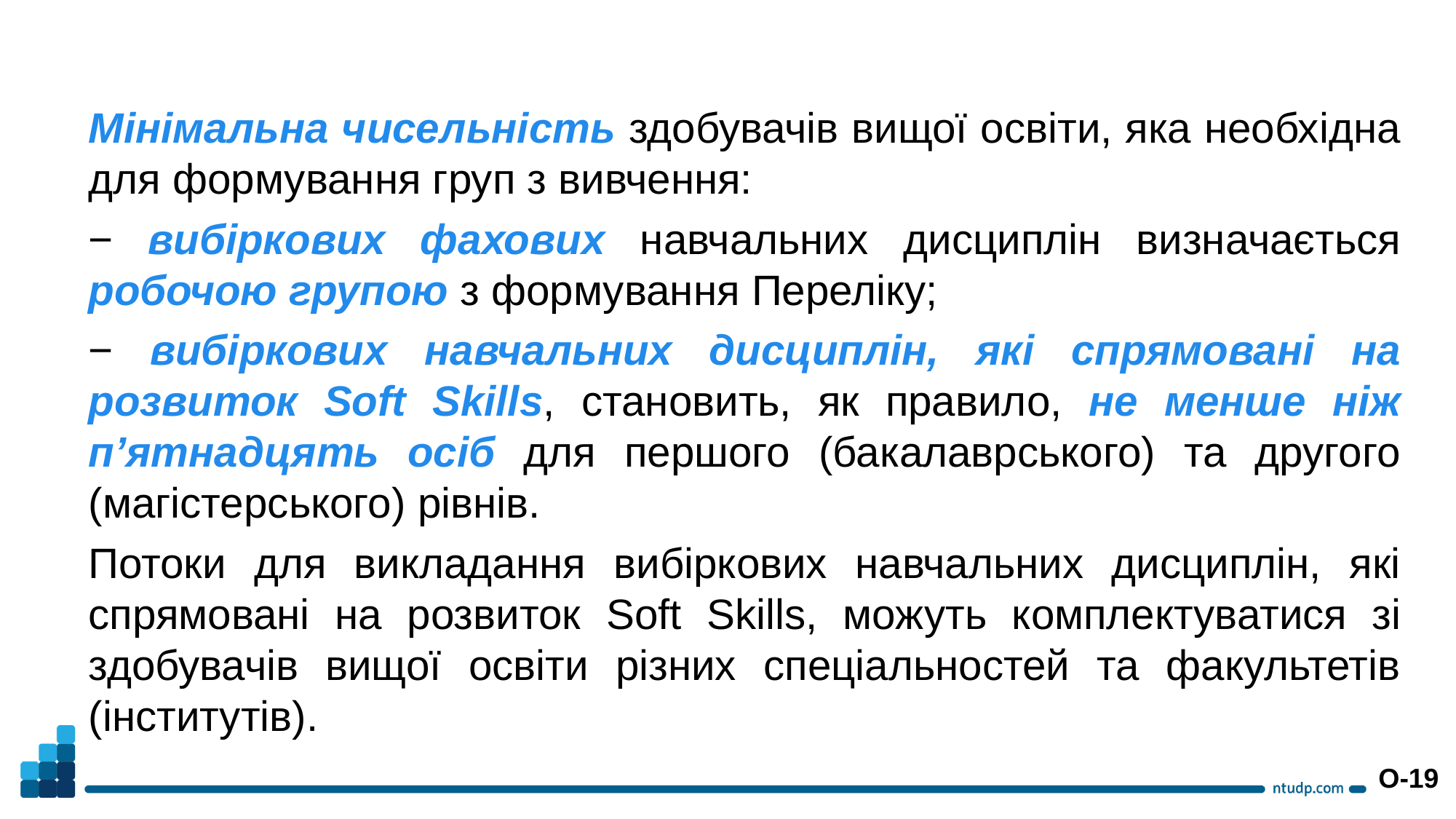

Мінімальна чисельність здобувачів вищої освіти, яка необхідна для формування груп з вивчення:
− вибіркових фахових навчальних дисциплін визначається робочою групою з формування Переліку;
− вибіркових навчальних дисциплін, які спрямовані на розвиток Soft Skills, становить, як правило, не менше ніж п’ятнадцять осіб для першого (бакалаврського) та другого (магістерського) рівнів.
Потоки для викладання вибіркових навчальних дисциплін, які спрямовані на розвиток Soft Skills, можуть комплектуватися зі здобувачів вищої освіти різних спеціальностей та факультетів (інститутів).

О-19